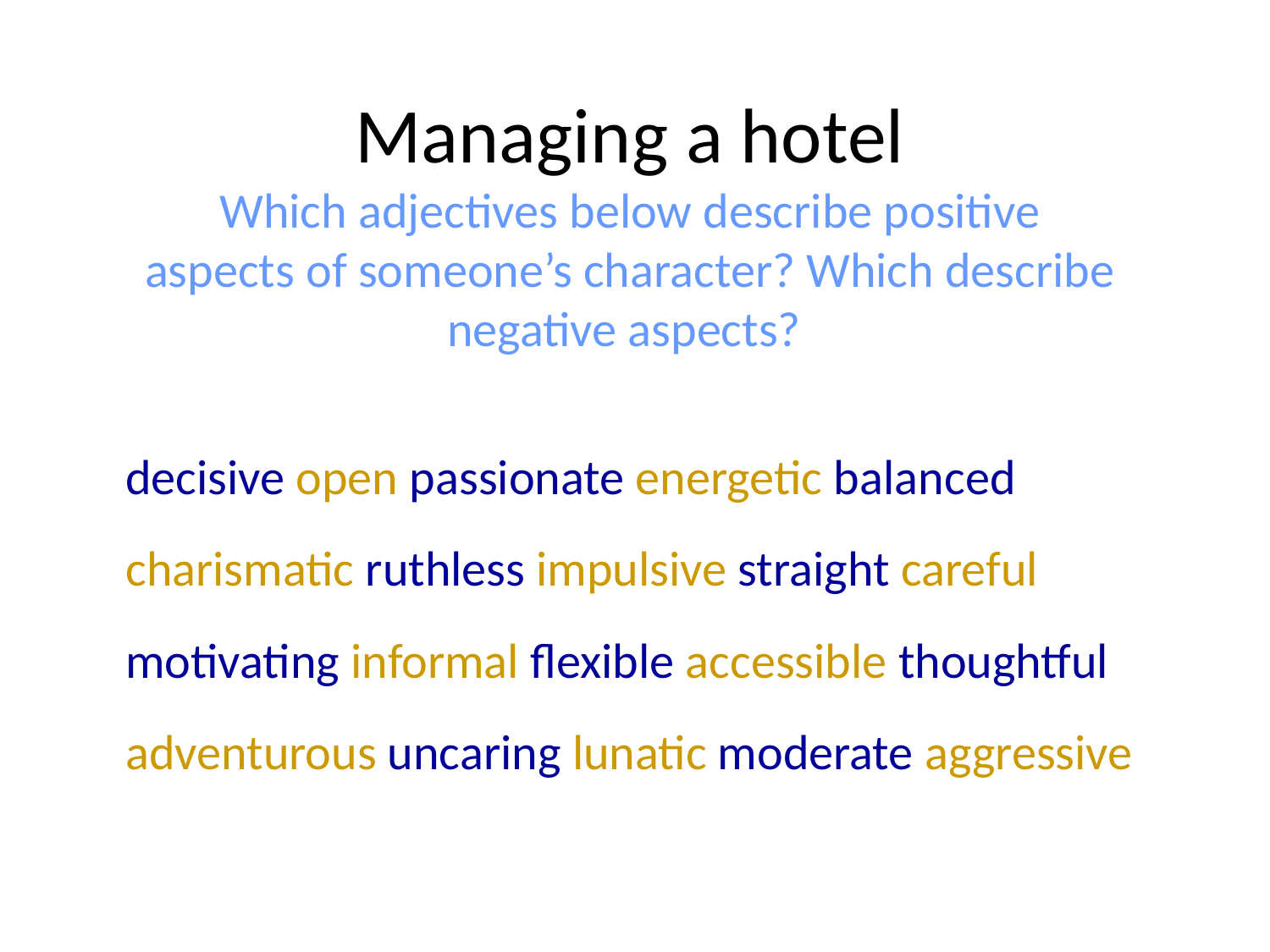

Managing a hotel
Which adjectives below describe positive aspects of someone’s character? Which describe negative aspects?

	decisive open passionate energetic balanced charismatic ruthless impulsive straight careful motivating informal flexible accessible thoughtful adventurous uncaring lunatic moderate aggressive